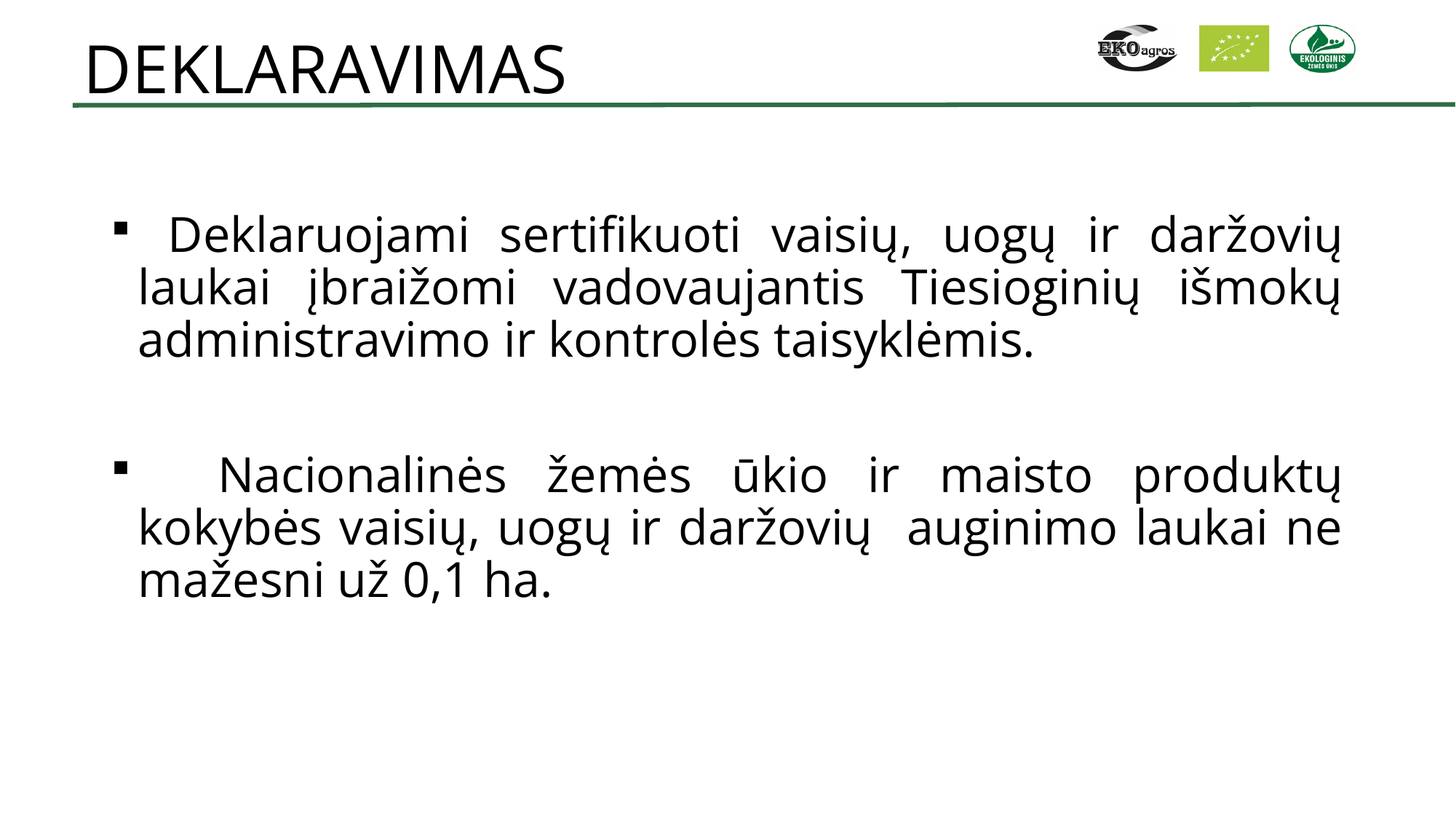

# DEKLARAVIMAS
 Deklaruojami sertifikuoti vaisių, uogų ir daržovių laukai įbraižomi vadovaujantis Tiesioginių išmokų administravimo ir kontrolės taisyklėmis.

  Nacionalinės žemės ūkio ir maisto produktų kokybės vaisių, uogų ir daržovių  auginimo laukai ne mažesni už 0,1 ha.